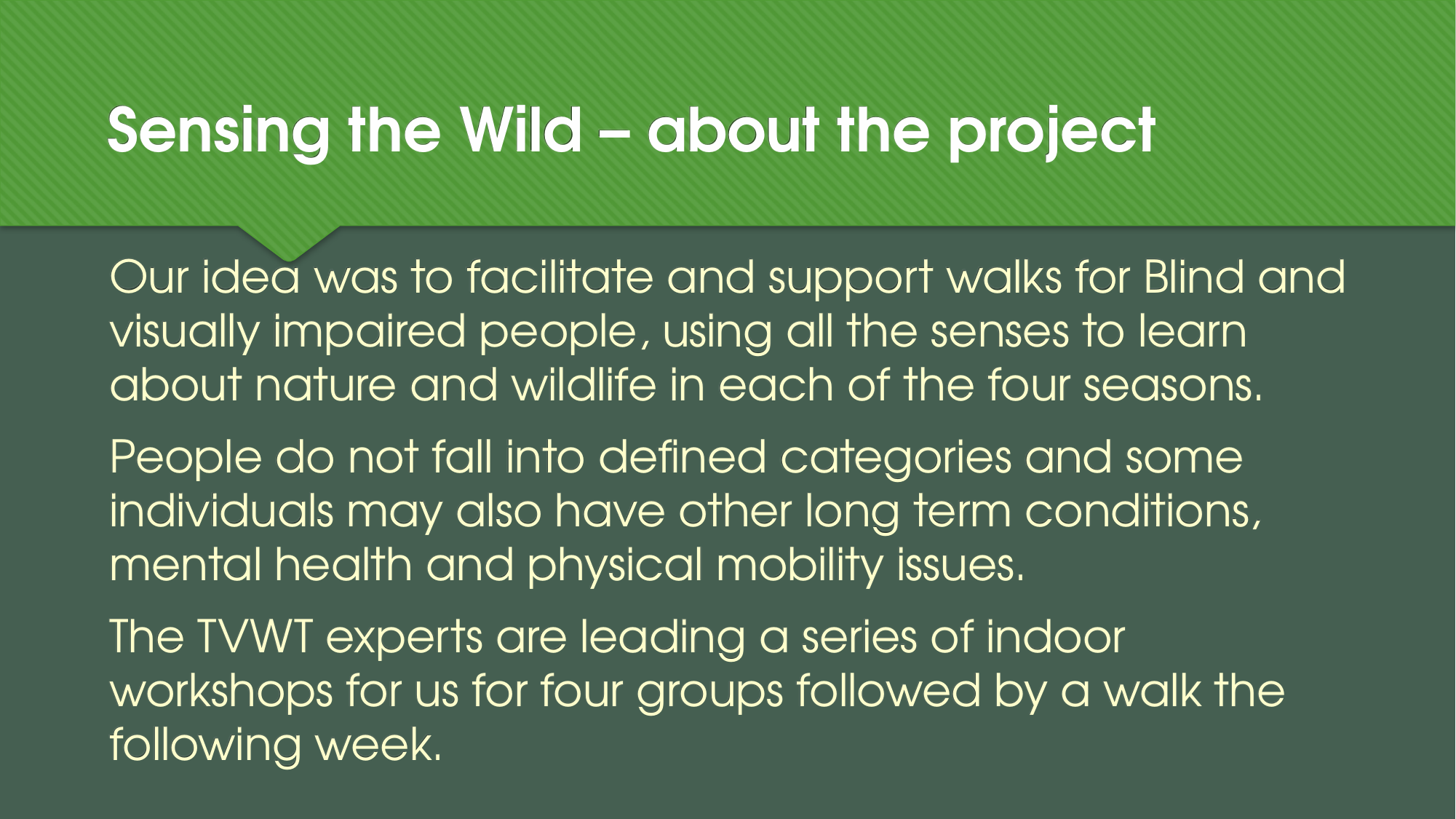

Sensing the Wild – about the project
Our idea was to facilitate and support walks for Blind and visually impaired people, using all the senses to learn about nature and wildlife in each of the four seasons.
People do not fall into defined categories and some individuals may also have other long term conditions, mental health and physical mobility issues.
The TVWT experts are leading a series of indoor workshops for us for four groups followed by a walk the following week.